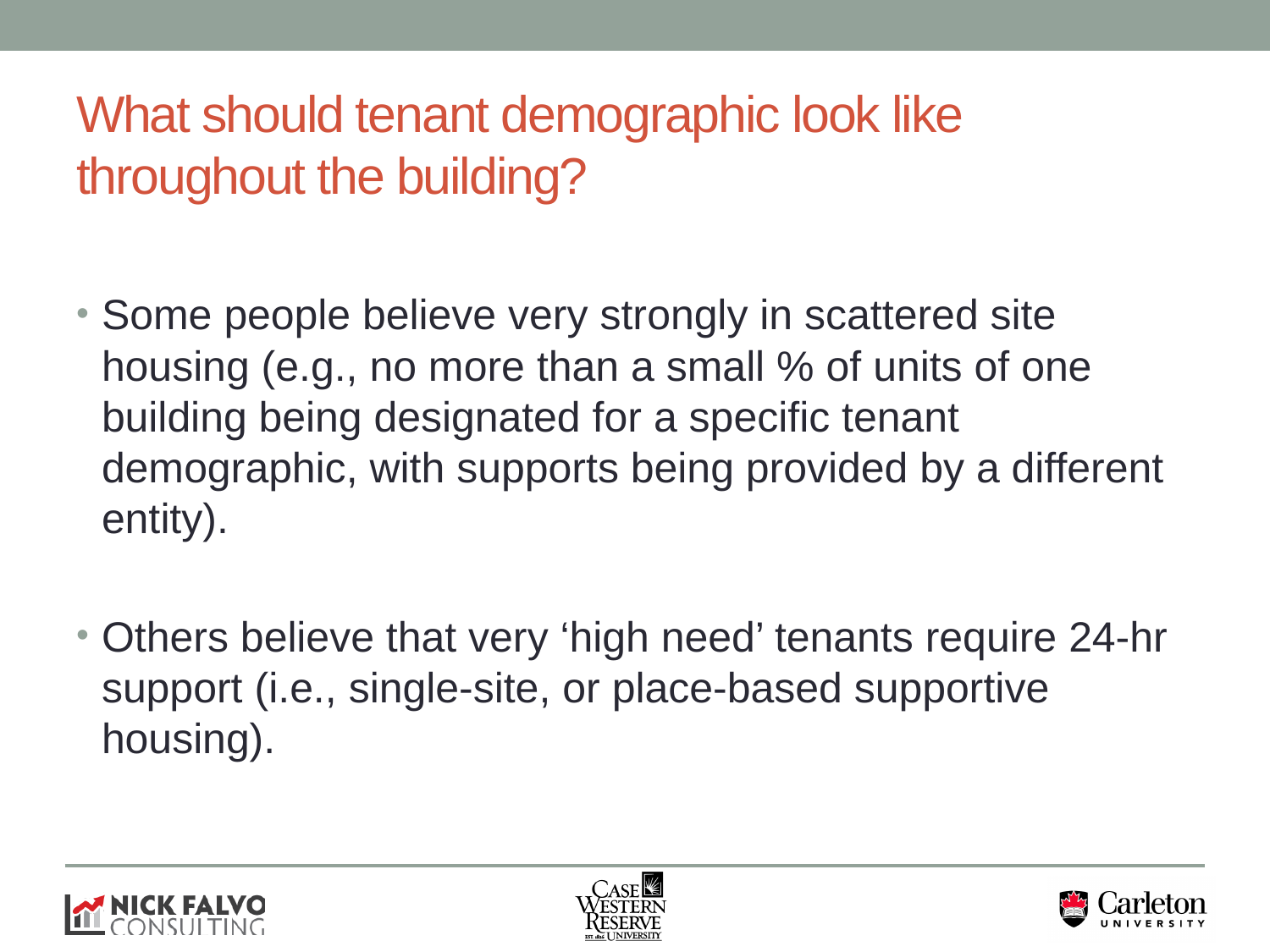

# What should tenant demographic look like throughout the building?

Some people believe very strongly in scattered site housing (e.g., no more than a small % of units of one building being designated for a specific tenant demographic, with supports being provided by a different entity).

Others believe that very ‘high need’ tenants require 24-hr support (i.e., single-site, or place-based supportive housing).